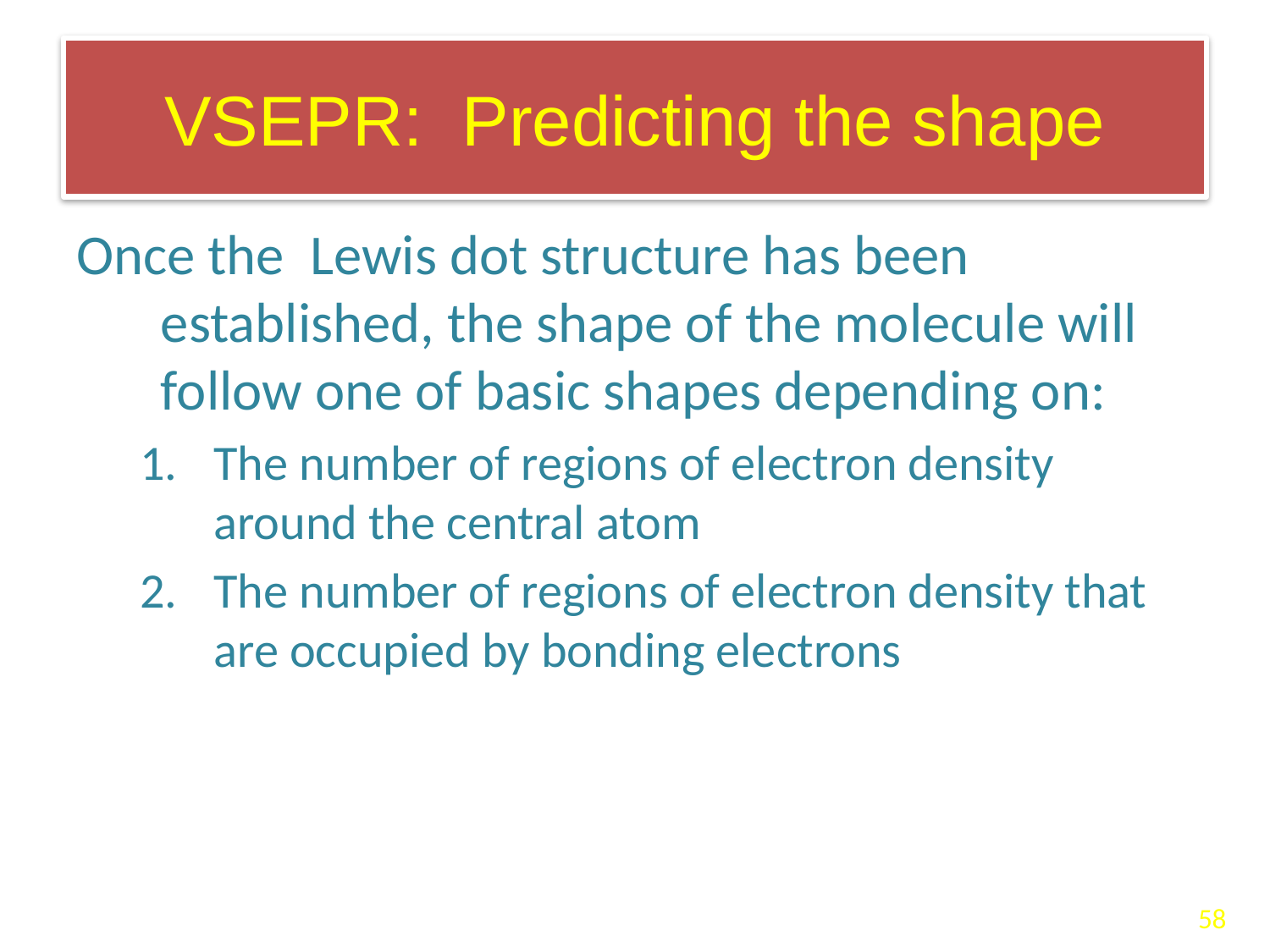

# VSEPR:  Predicting the shape
Once the  Lewis dot structure has been established, the shape of the molecule will follow one of basic shapes depending on:
The number of regions of electron density around the central atom
The number of regions of electron density that are occupied by bonding electrons
58